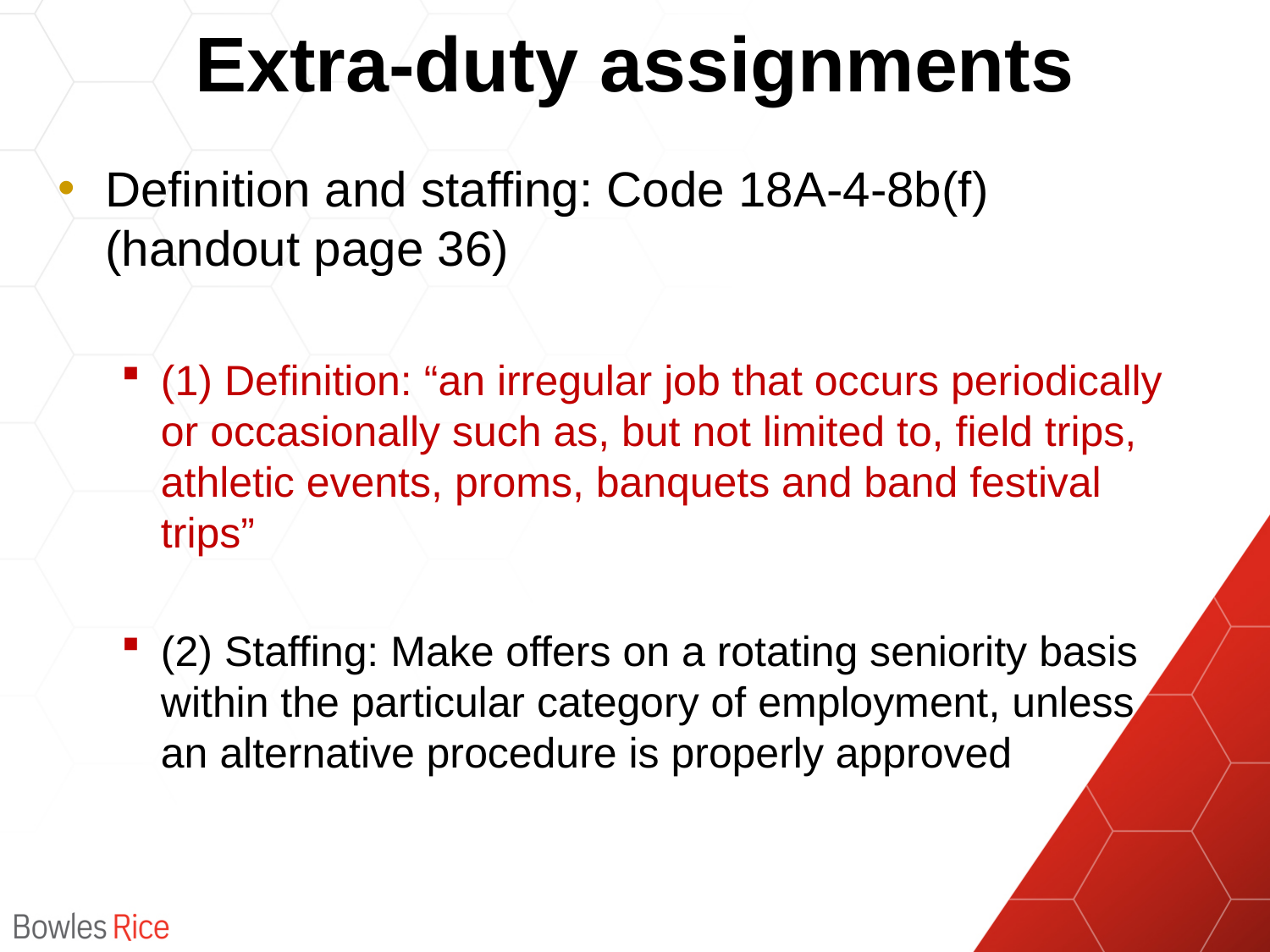

# Extra-duty assignments
Definition and staffing: Code 18A-4-8b(f) (handout page 36)

(1) Definition: “an irregular job that occurs periodically or occasionally such as, but not limited to, field trips, athletic events, proms, banquets and band festival trips”

(2) Staffing: Make offers on a rotating seniority basis within the particular category of employment, unless an alternative procedure is properly approved